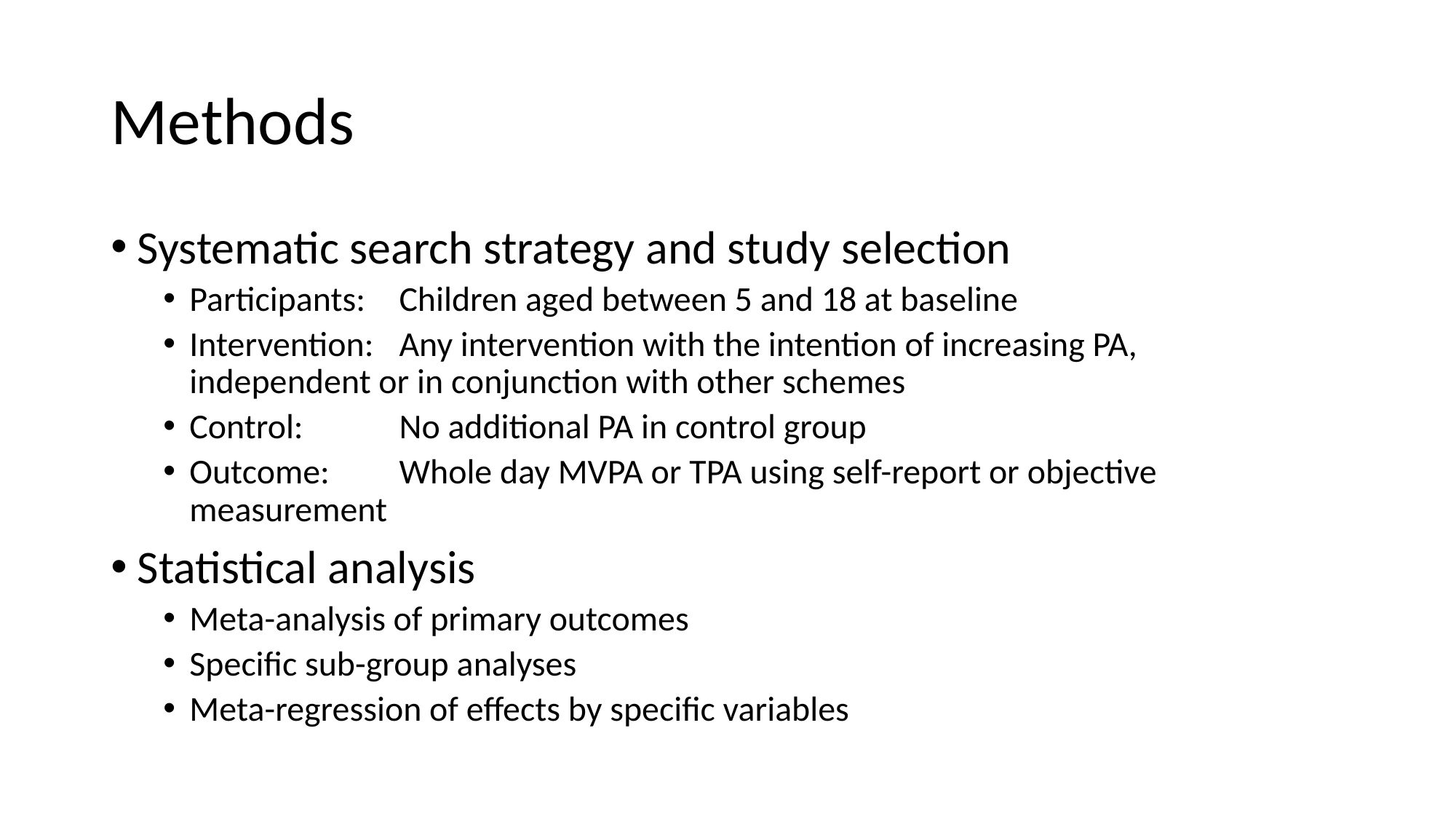

# Methods
Systematic search strategy and study selection
Participants:	Children aged between 5 and 18 at baseline
Intervention:	Any intervention with the intention of increasing PA, 				independent or in conjunction with other schemes
Control:		No additional PA in control group
Outcome:	Whole day MVPA or TPA using self-report or objective 				measurement
Statistical analysis
Meta-analysis of primary outcomes
Specific sub-group analyses
Meta-regression of effects by specific variables